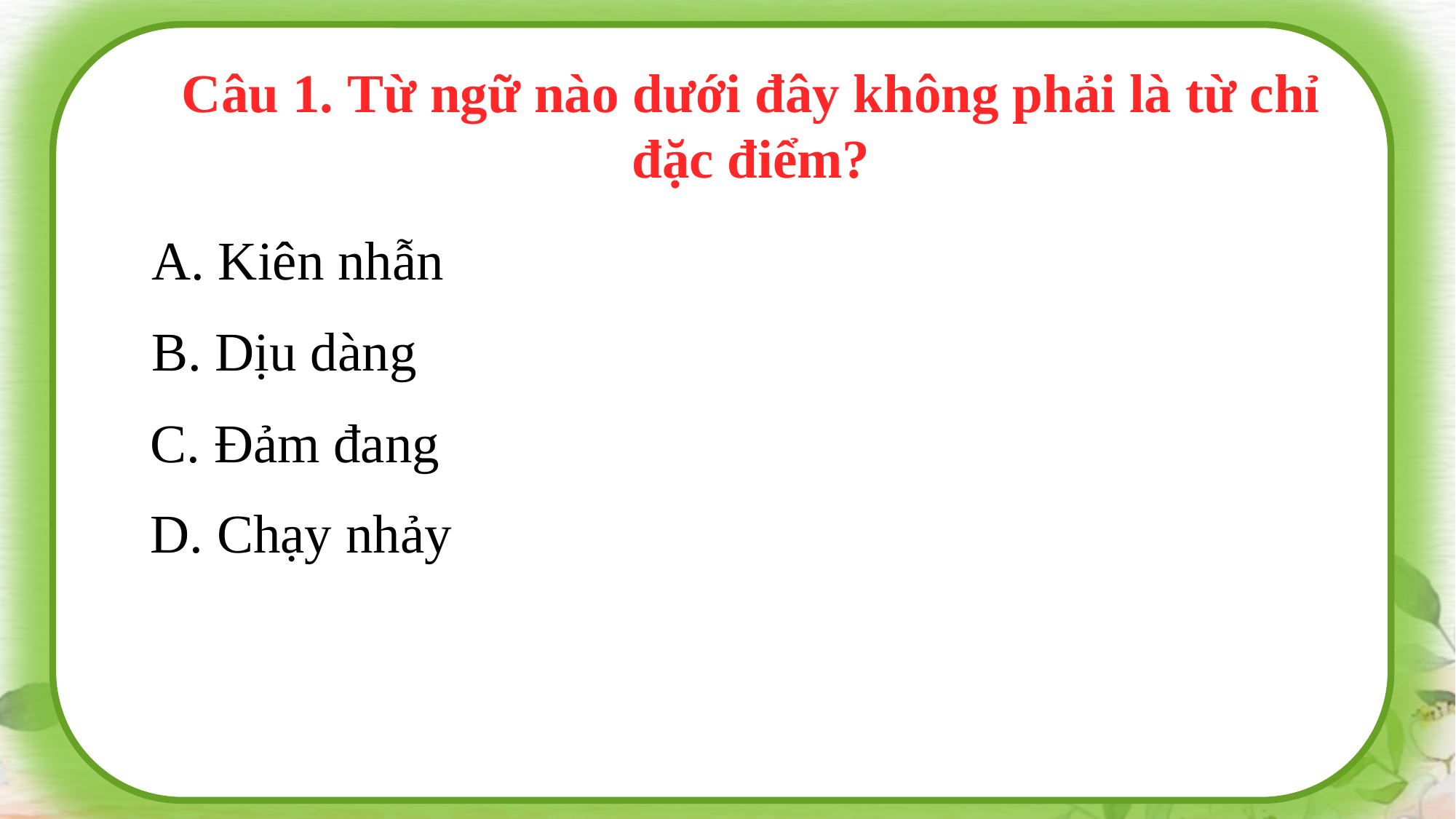

Câu 1. Từ ngữ nào dưới đây không phải là từ chỉ đặc điểm?
A. Kiên nhẫn
B. Dịu dàng
C. Đảm đang
D. Chạy nhảy